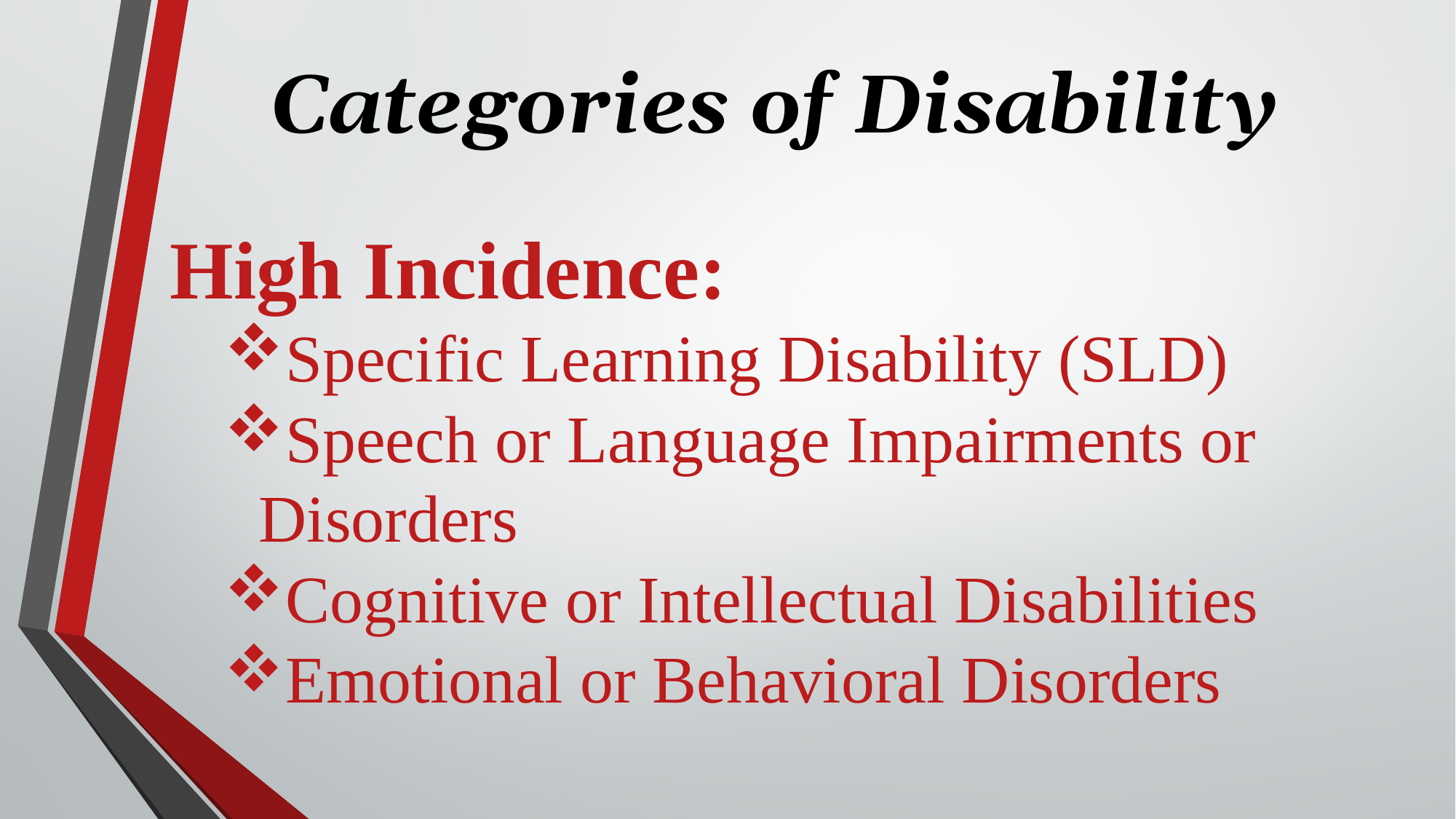

# Categories of Disability
High Incidence:
Specific Learning Disability (SLD)
Speech or Language Impairments or  Disorders
Cognitive or Intellectual Disabilities
Emotional or Behavioral Disorders